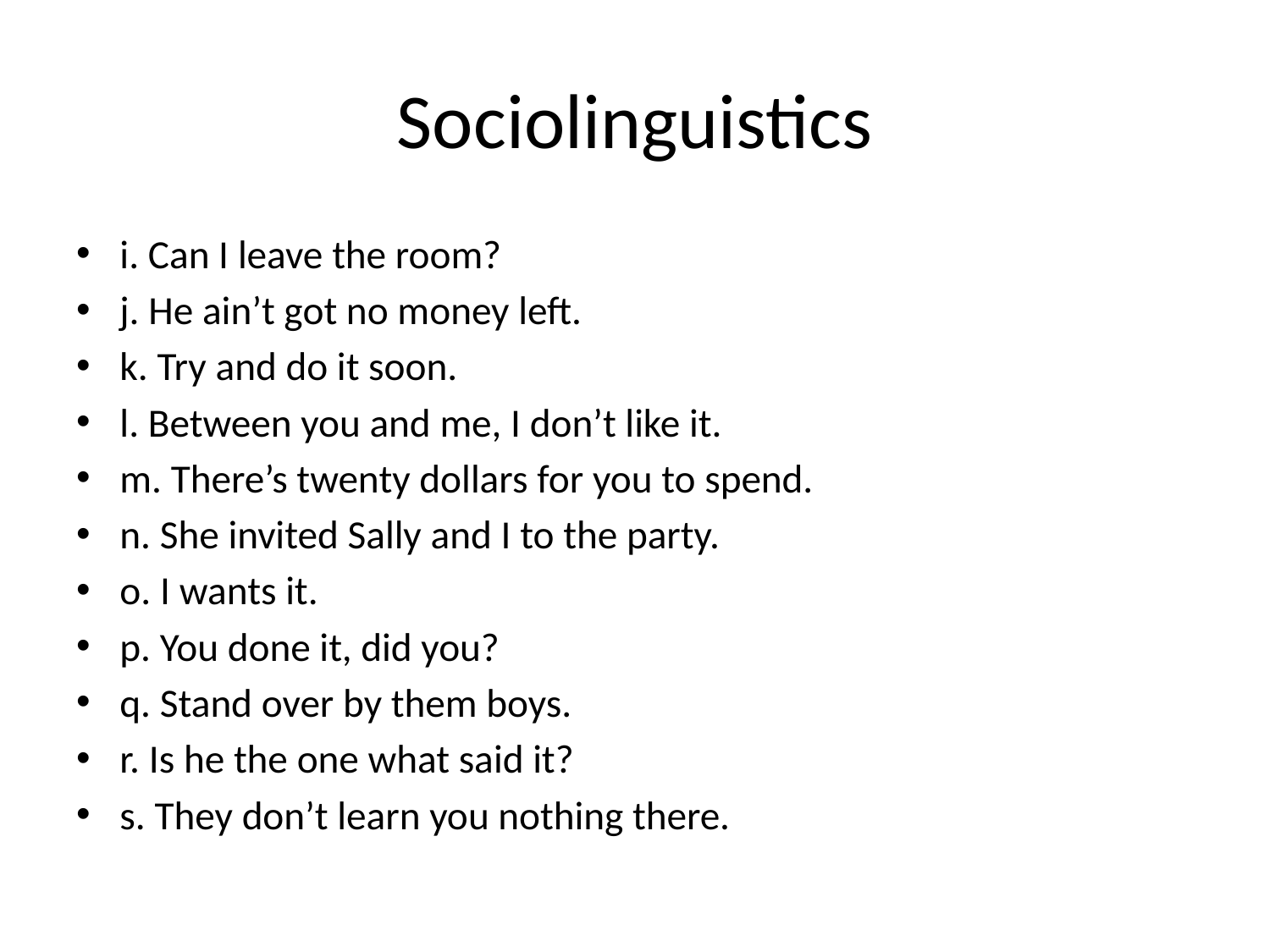

# Sociolinguistics
i. Can I leave the room?
j. He ain’t got no money left.
k. Try and do it soon.
l. Between you and me, I don’t like it.
m. There’s twenty dollars for you to spend.
n. She invited Sally and I to the party.
o. I wants it.
p. You done it, did you?
q. Stand over by them boys.
r. Is he the one what said it?
s. They don’t learn you nothing there.